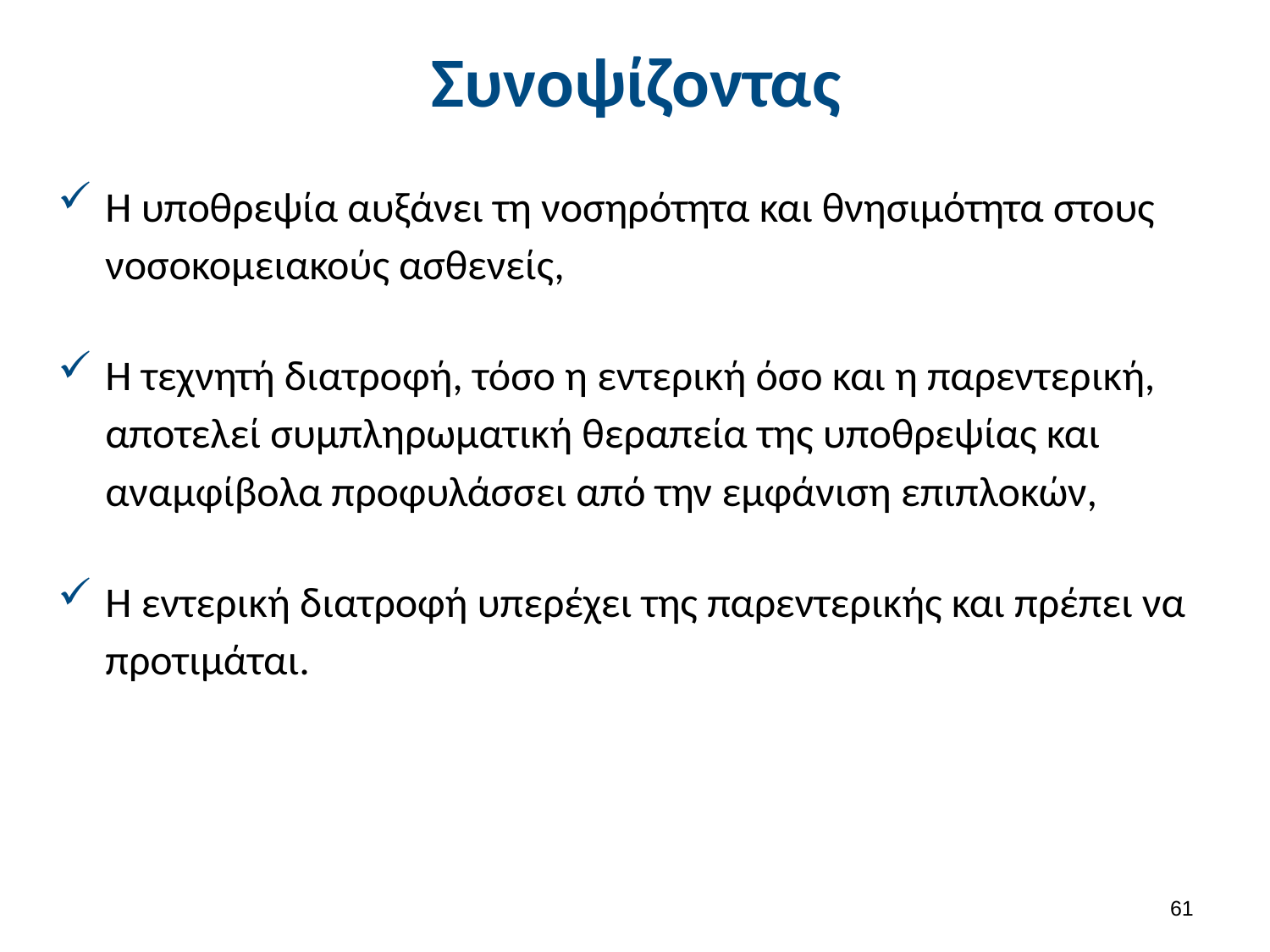

# Συνοψίζοντας
Η υποθρεψία αυξάνει τη νοσηρότητα και θνησιμότητα στους νοσοκομειακούς ασθενείς,
Η τεχνητή διατροφή, τόσο η εντερική όσο και η παρεντερική, αποτελεί συμπληρωματική θεραπεία της υποθρεψίας και αναμφίβολα προφυλάσσει από την εμφάνιση επιπλοκών,
Η εντερική διατροφή υπερέχει της παρεντερικής και πρέπει να προτιμάται.
61